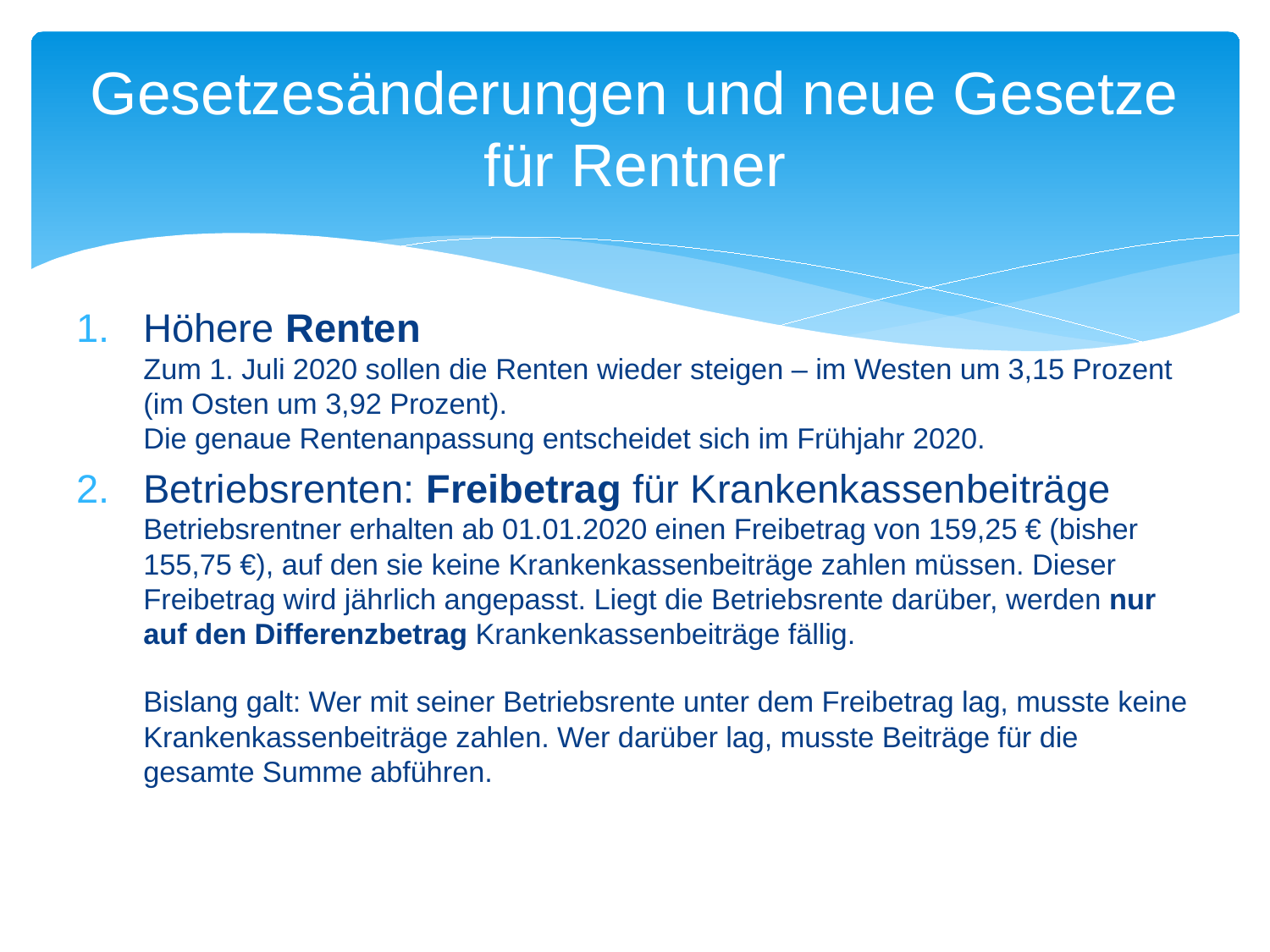

# Gesetzesänderungen und neue Gesetze für Rentner
Höhere Renten
Zum 1. Juli 2020 sollen die Renten wieder steigen – im Westen um 3,15 Prozent (im Osten um 3,92 Prozent).
Die genaue Rentenanpassung entscheidet sich im Frühjahr 2020.
Betriebsrenten: Freibetrag für Krankenkassenbeiträge
Betriebsrentner erhalten ab 01.01.2020 einen Freibetrag von 159,25 € (bisher 155,75 €), auf den sie keine Krankenkassenbeiträge zahlen müssen. Dieser Freibetrag wird jährlich angepasst. Liegt die Betriebsrente darüber, werden nur auf den Differenzbetrag Krankenkassenbeiträge fällig.
Bislang galt: Wer mit seiner Betriebsrente unter dem Freibetrag lag, musste keine Krankenkassenbeiträge zahlen. Wer darüber lag, musste Beiträge für die gesamte Summe abführen.